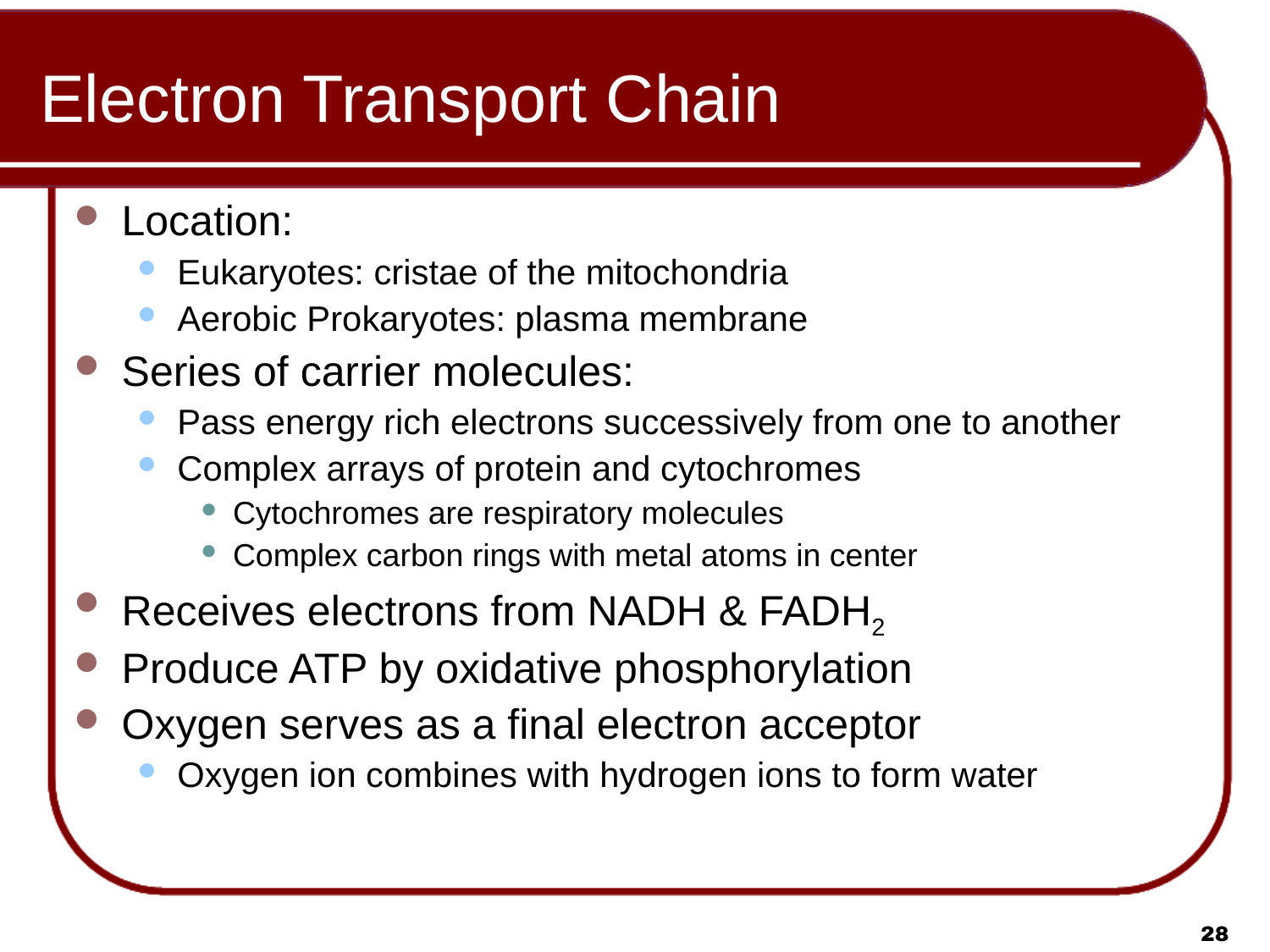

# Electron Transport Chain
Location:
Eukaryotes: cristae of the mitochondria
Aerobic Prokaryotes: plasma membrane
Series of carrier molecules:
Pass energy rich electrons successively from one to another
Complex arrays of protein and cytochromes
Cytochromes are respiratory molecules
Complex carbon rings with metal atoms in center
Receives electrons from NADH & FADH2
Produce ATP by oxidative phosphorylation
Oxygen serves as a final electron acceptor
Oxygen ion combines with hydrogen ions to form water
28